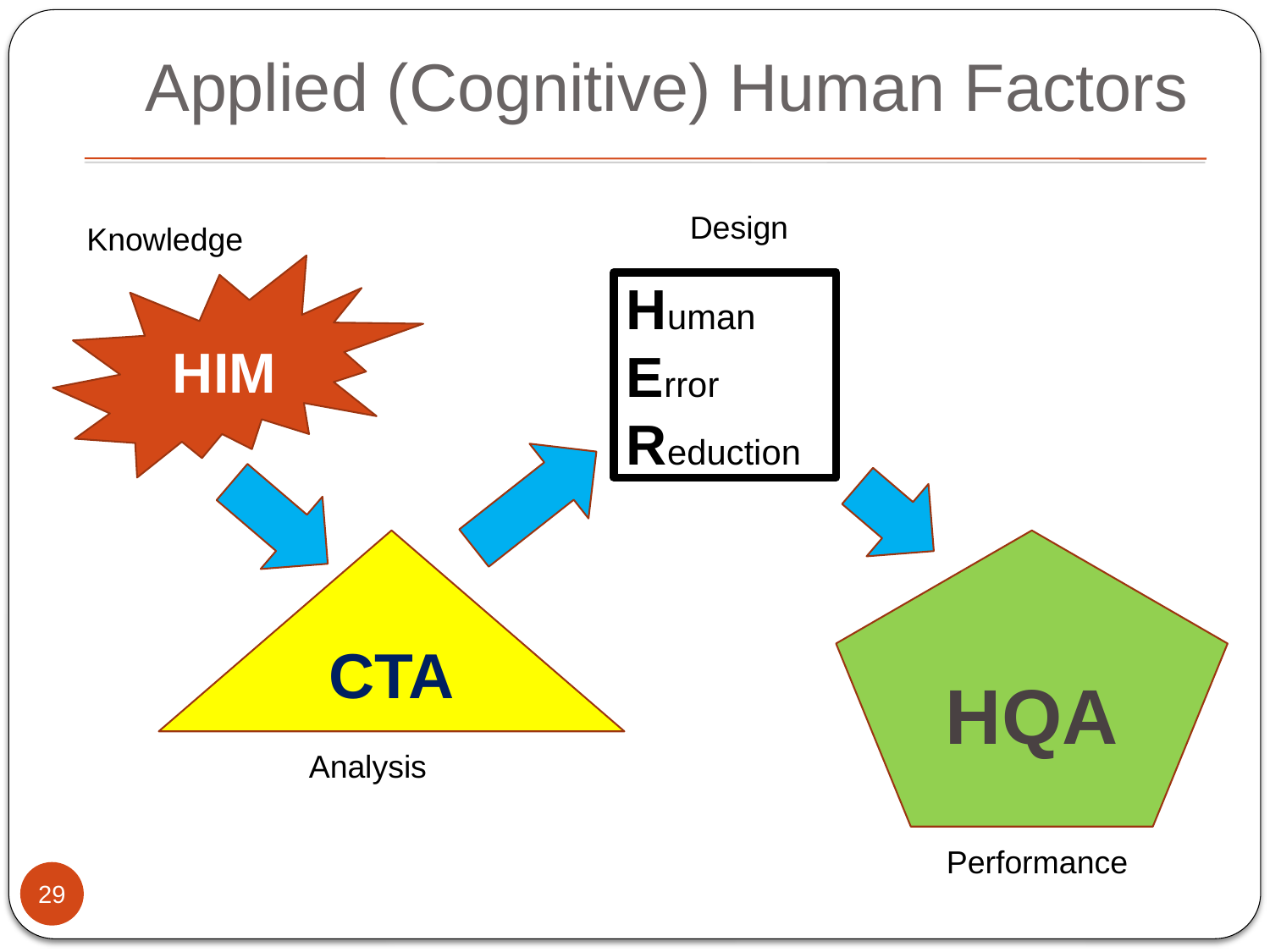

# Applied (Cognitive) Human Factors
Design
Knowledge
HIM
Human
Error
Reduction

CTA

HQA
Analysis
Performance
29